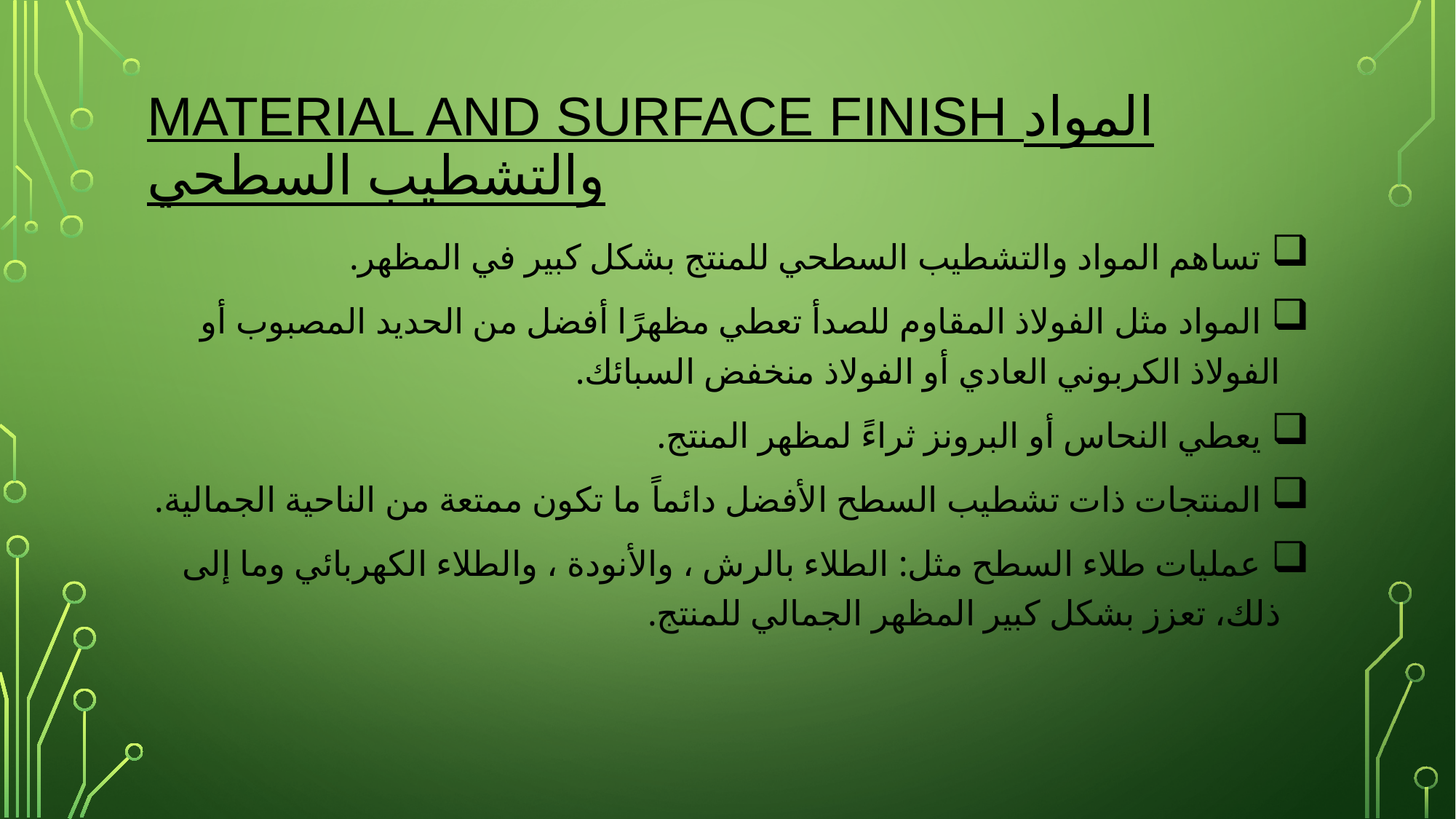

# Material and Surface Finish المواد والتشطيب السطحي
 تساهم المواد والتشطيب السطحي للمنتج بشكل كبير في المظهر.
 المواد مثل الفولاذ المقاوم للصدأ تعطي مظهرًا أفضل من الحديد المصبوب أو الفولاذ الكربوني العادي أو الفولاذ منخفض السبائك.
 يعطي النحاس أو البرونز ثراءً لمظهر المنتج.
 المنتجات ذات تشطيب السطح الأفضل دائماً ما تكون ممتعة من الناحية الجمالية.
 عمليات طلاء السطح مثل: الطلاء بالرش ، والأنودة ، والطلاء الكهربائي وما إلى ذلك، تعزز بشكل كبير المظهر الجمالي للمنتج.